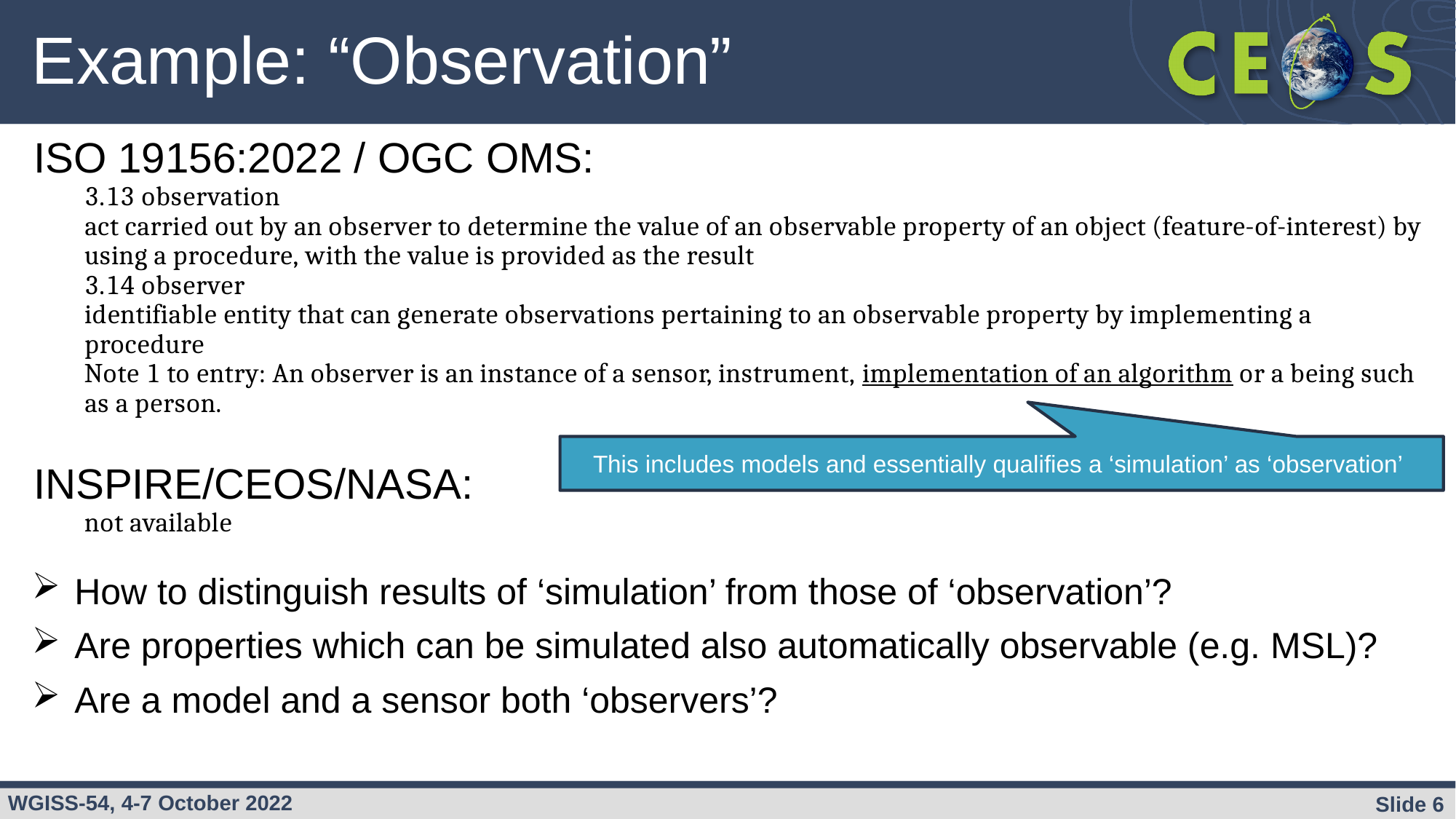

# Example: “Observation”
ISO 19156:2022 / OGC OMS:
3.13 observation
act carried out by an observer to determine the value of an observable property of an object (feature-of-interest) by using a procedure, with the value is provided as the result
3.14 observer
identifiable entity that can generate observations pertaining to an observable property by implementing a procedure
Note 1 to entry: An observer is an instance of a sensor, instrument, implementation of an algorithm or a being such as a person.

INSPIRE/CEOS/NASA:
not available
How to distinguish results of ‘simulation’ from those of ‘observation’?
Are properties which can be simulated also automatically observable (e.g. MSL)?
Are a model and a sensor both ‘observers’?

This includes models and essentially qualifies a ‘simulation’ as ‘observation’